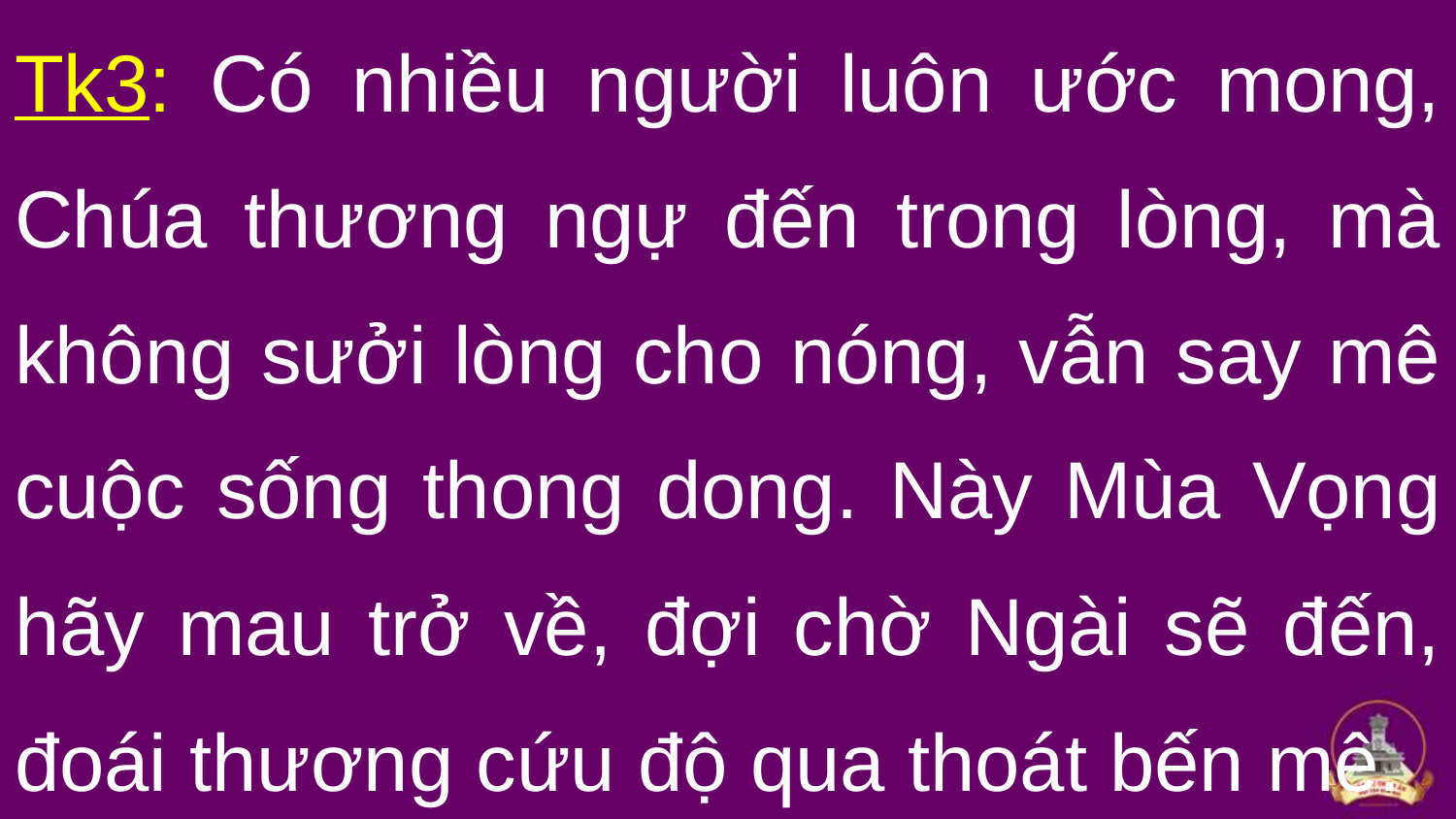

Tk3: Có nhiều người luôn ước mong, Chúa thương ngự đến trong lòng, mà không sưởi lòng cho nóng, vẫn say mê cuộc sống thong dong. Này Mùa Vọng hãy mau trở về, đợi chờ Ngài sẽ đến, đoái thương cứu độ qua thoát bến mê.